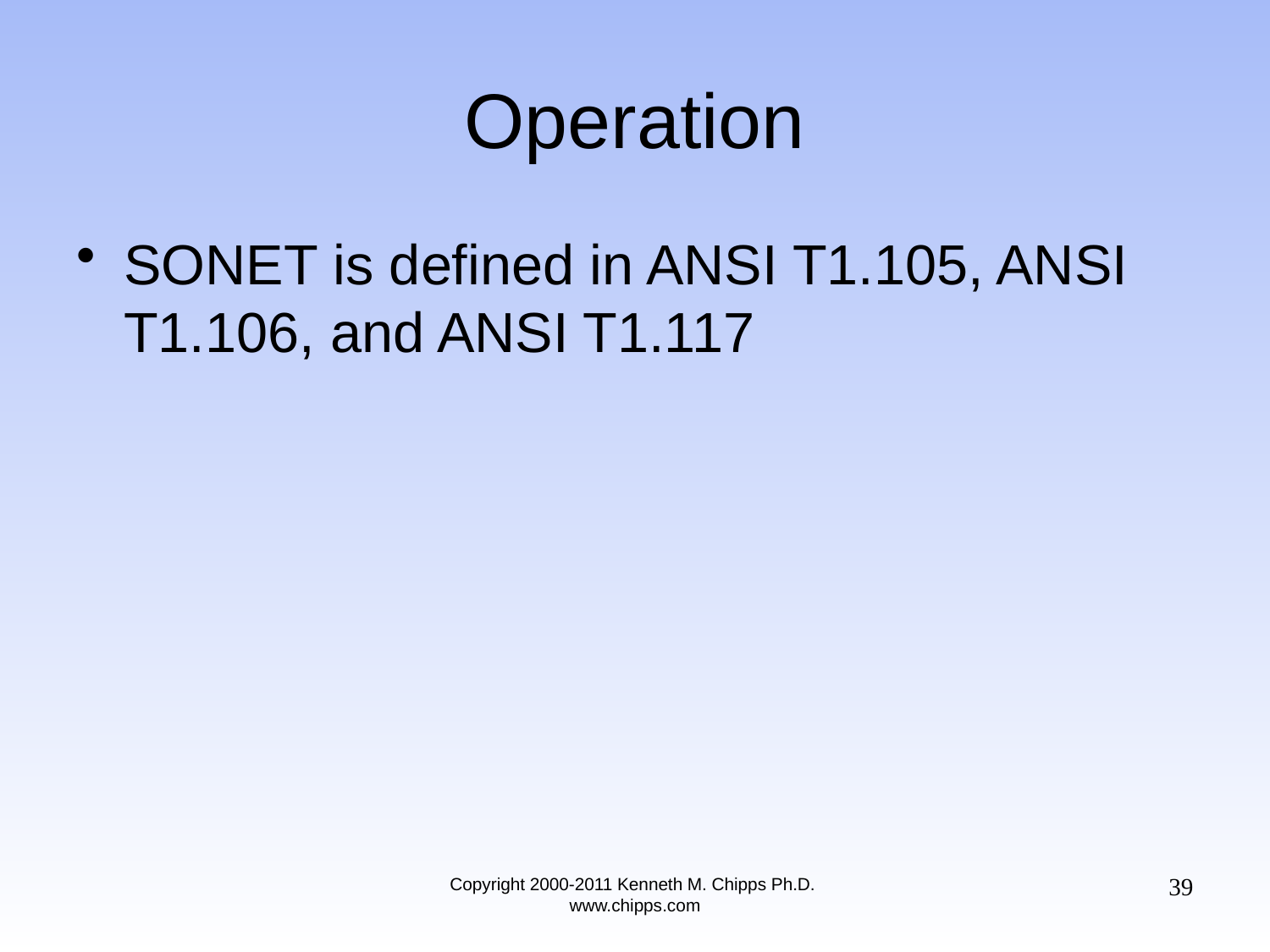

# Operation
SONET is defined in ANSI T1.105, ANSI T1.106, and ANSI T1.117
39
Copyright 2000-2011 Kenneth M. Chipps Ph.D.  www.chipps.com